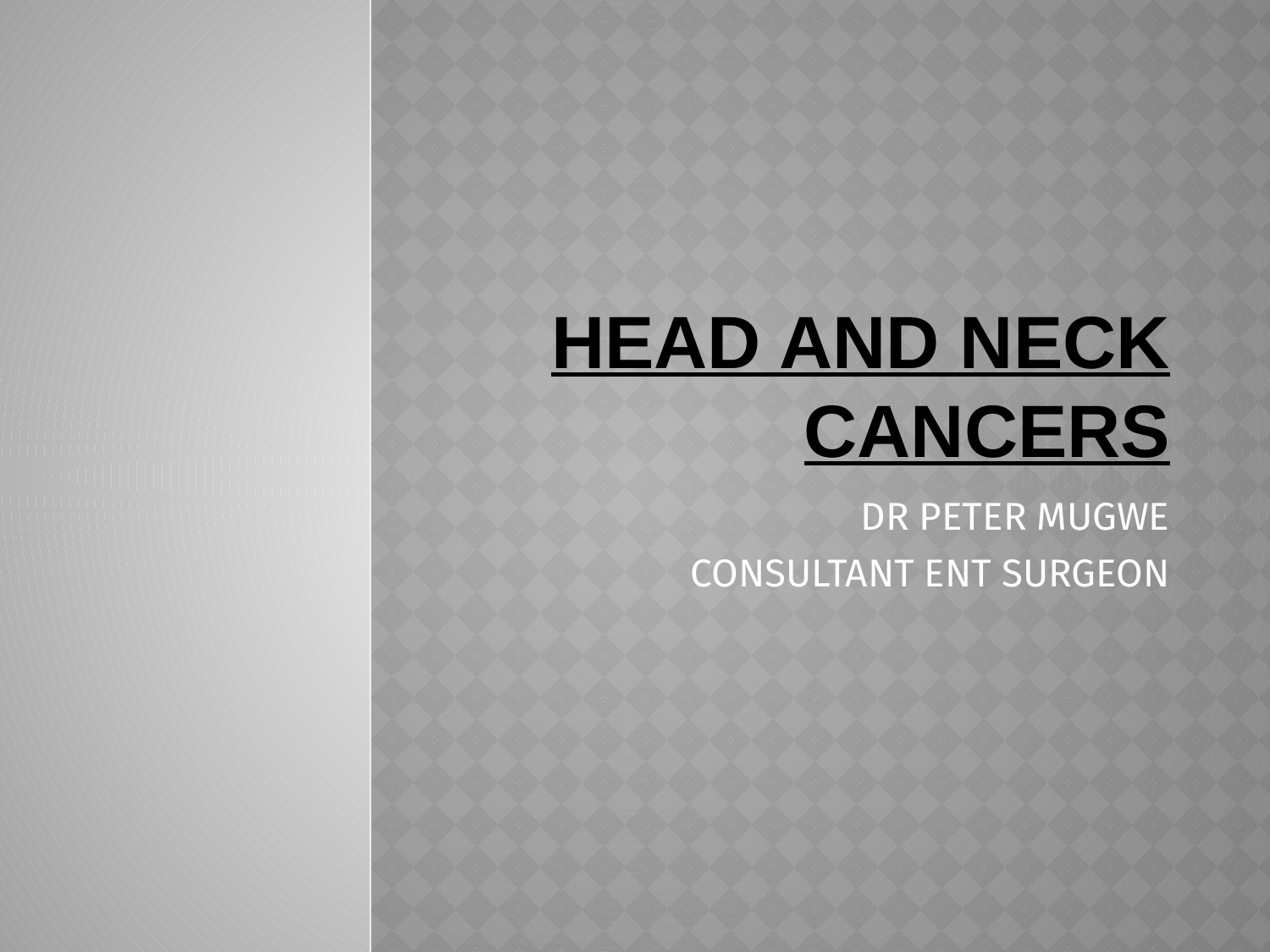

# HEAD AND NECK CANCERS
DR PETER MUGWE
CONSULTANT ENT SURGEON